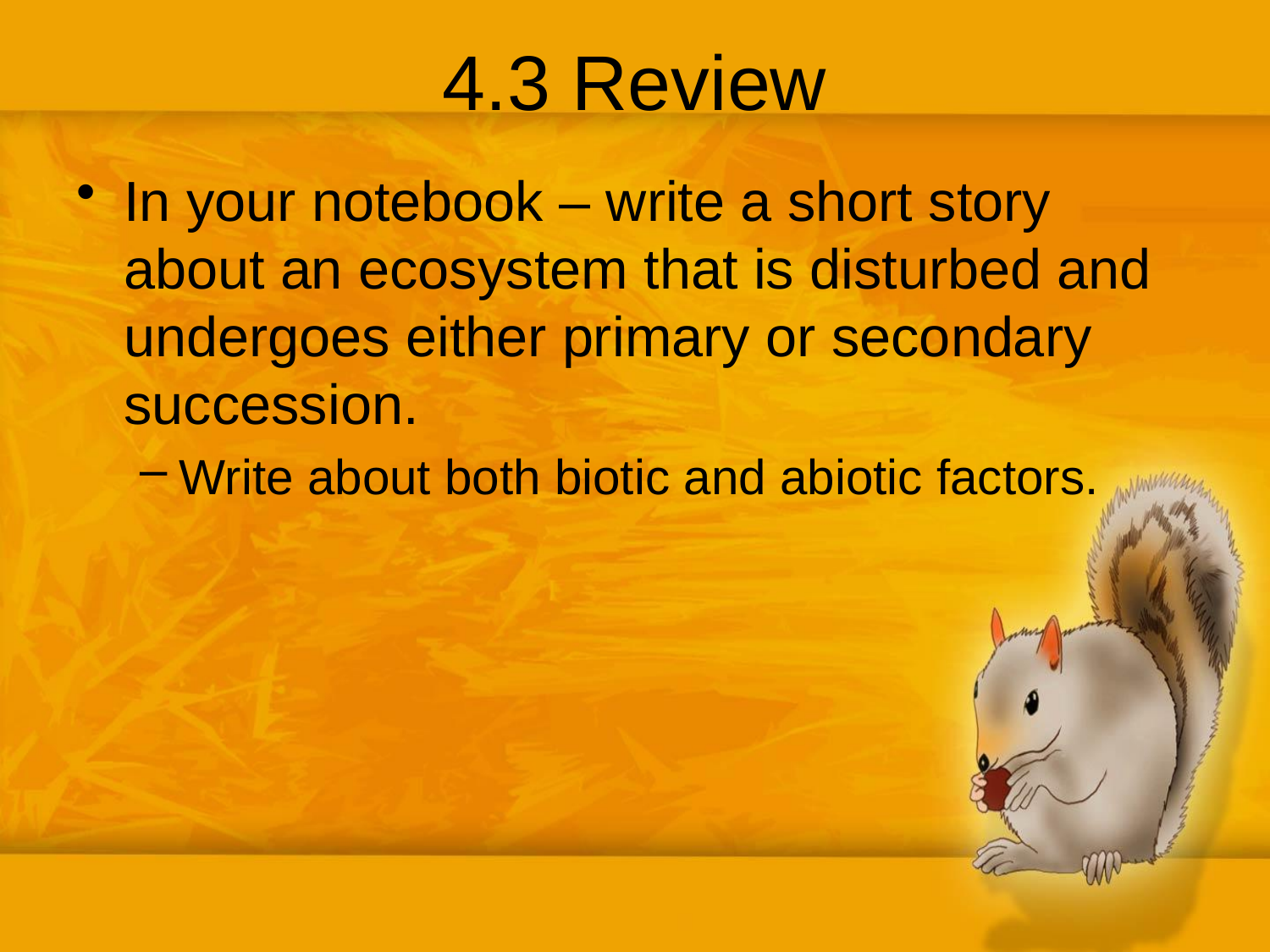

# 4.3 Review
In your notebook – write a short story about an ecosystem that is disturbed and undergoes either primary or secondary succession.
Write about both biotic and abiotic factors.